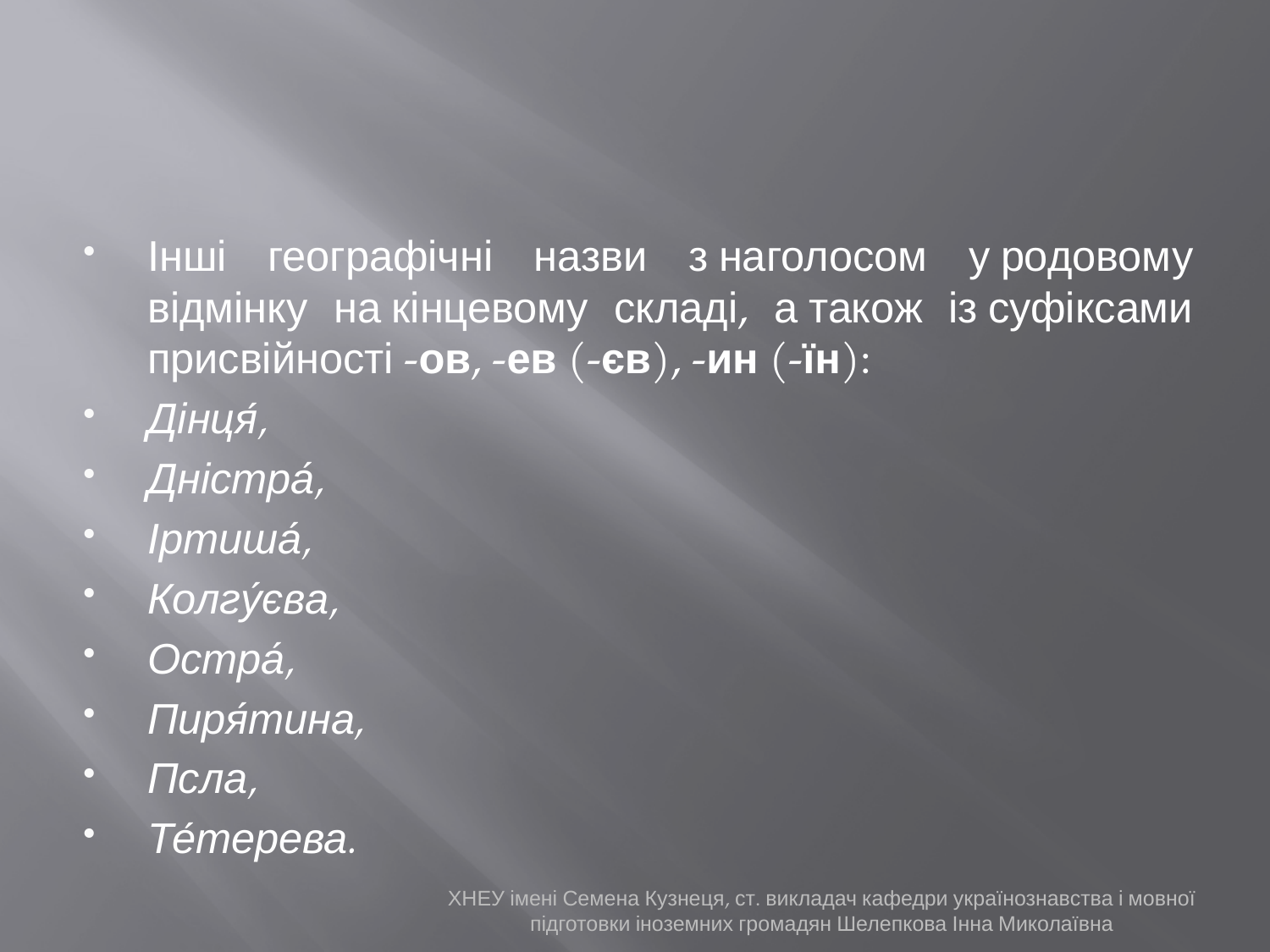

#
Інші географічні назви з наголосом у родовому відмінку на кінцевому складі, а також із суфіксами присвійності -ов, -ев (-єв), -ин (-їн):
Дінця́,
Дністра́,
Іртиша́,
Колгу́єва,
Остра́,
Пиря́тина,
Псла,
Те́терева.
ХНЕУ імені Семена Кузнеця, ст. викладач кафедри українознавства і мовної підготовки іноземних громадян Шелепкова Інна Миколаївна